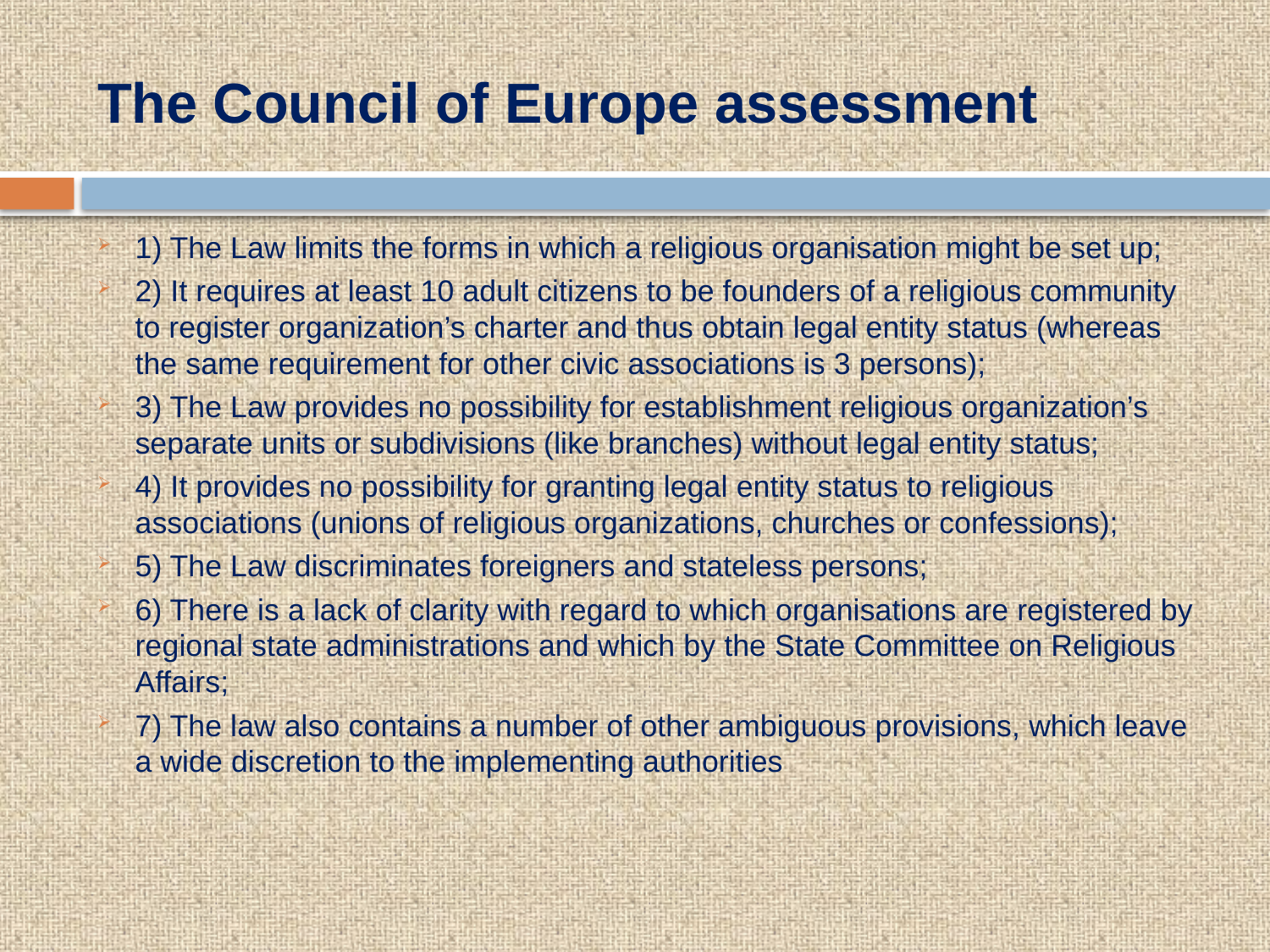

# The Council of Europe assessment
1) The Law limits the forms in which a religious organisation might be set up;
2) It requires at least 10 adult citizens to be founders of a religious community to register organization’s charter and thus obtain legal entity status (whereas the same requirement for other civic associations is 3 persons);
3) The Law provides no possibility for establishment religious organization’s separate units or subdivisions (like branches) without legal entity status;
4) It provides no possibility for granting legal entity status to religious associations (unions of religious organizations, churches or confessions);
5) The Law discriminates foreigners and stateless persons;
6) There is a lack of clarity with regard to which organisations are registered by regional state administrations and which by the State Committee on Religious Affairs;
7) The law also contains a number of other ambiguous provisions, which leave a wide discretion to the implementing authorities